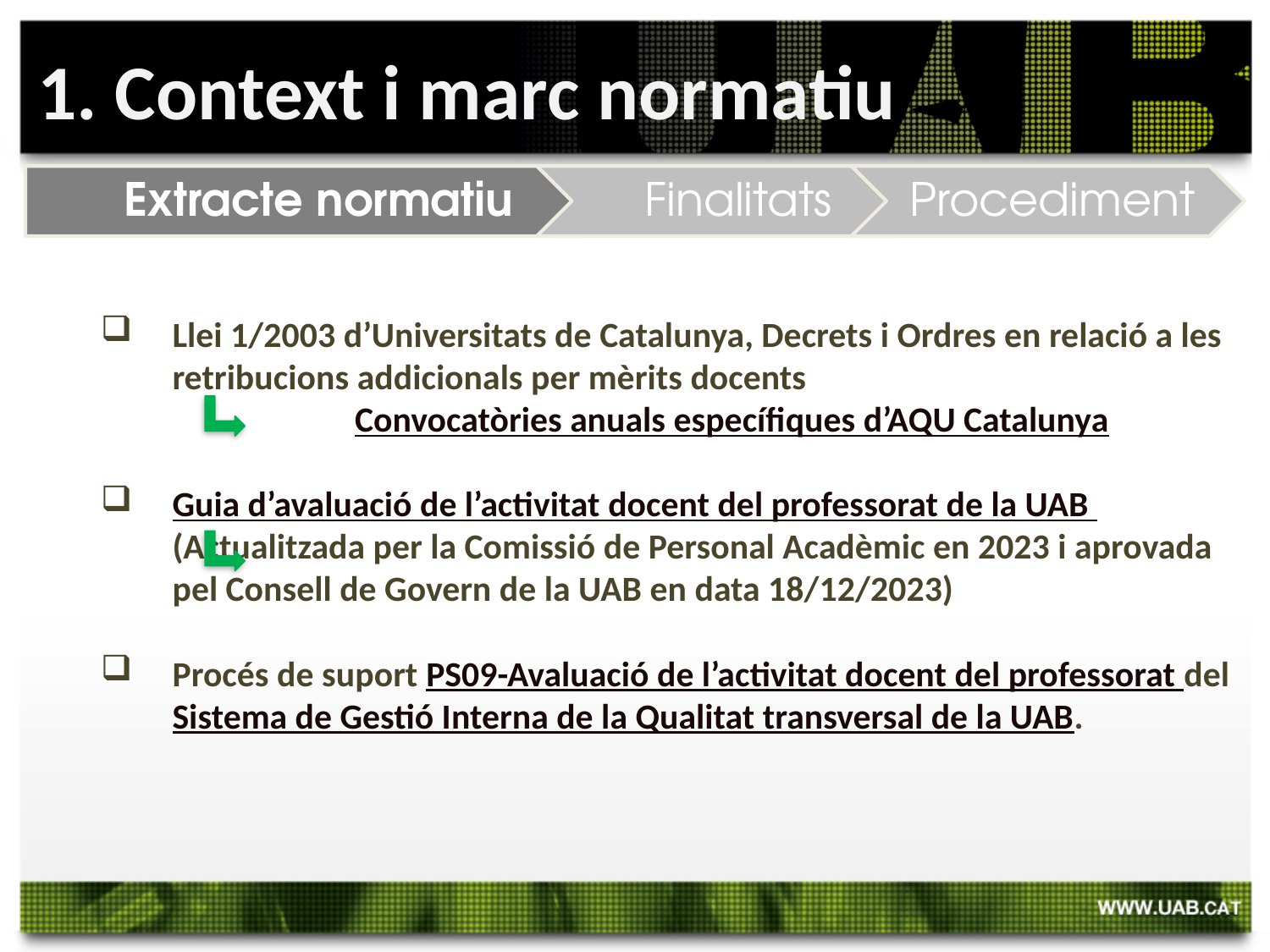

1. Context i marc normatiu
Extracte normatiu
Finalitats
Procediment
Llei 1/2003 d’Universitats de Catalunya, Decrets i Ordres en relació a les retribucions addicionals per mèrits docents
		Convocatòries anuals específiques d’AQU Catalunya

Guia d’avaluació de l’activitat docent del professorat de la UAB      	(Actualitzada per la Comissió de Personal Acadèmic en 2023 i aprovada pel Consell de Govern de la UAB en data 18/12/2023)

Procés de suport PS09-Avaluació de l’activitat docent del professorat del Sistema de Gestió Interna de la Qualitat transversal de la UAB.